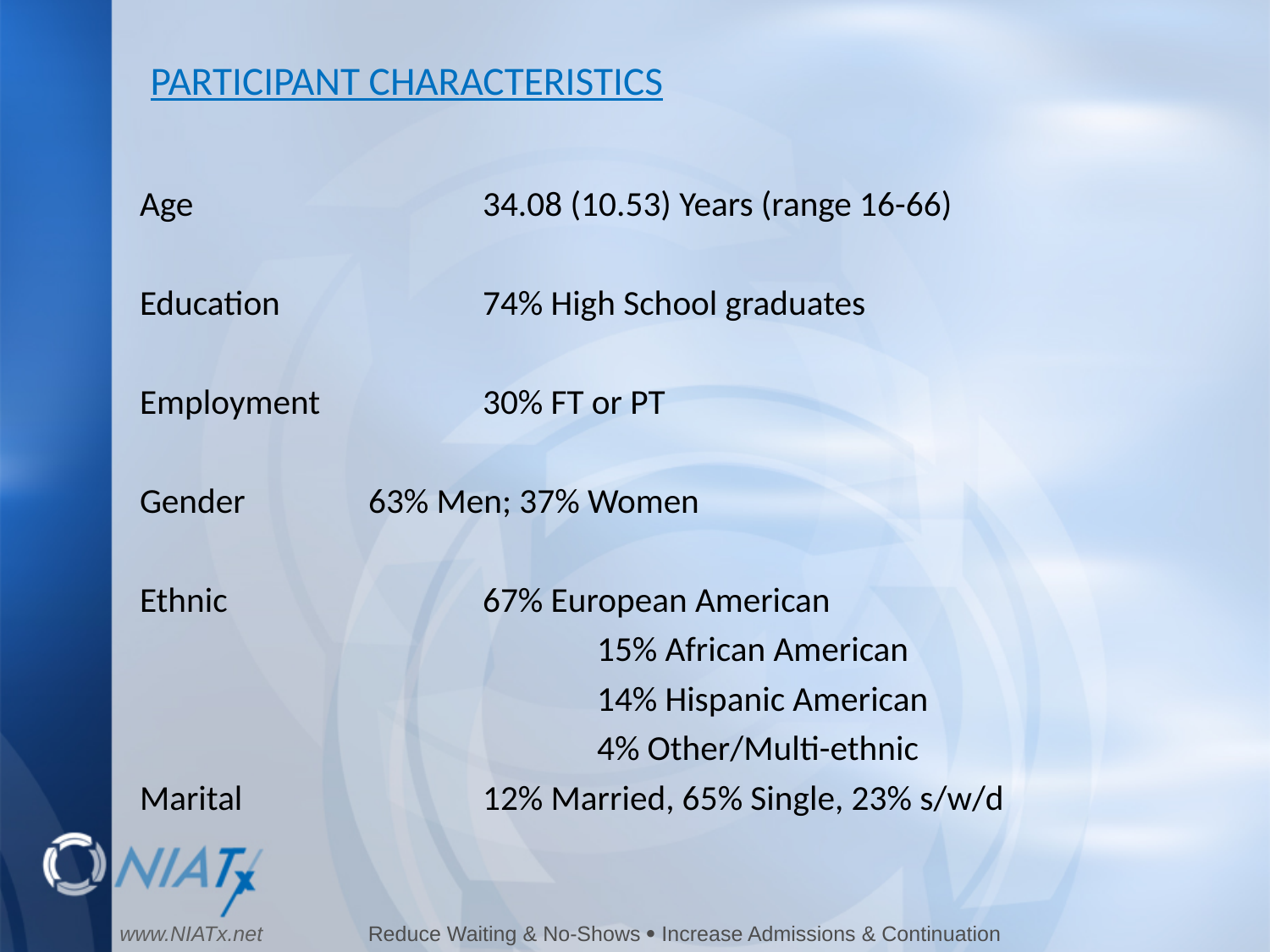

# PARTICIPANT CHARACTERISTICS
Age			34.08 (10.53) Years (range 16-66)

Education		74% High School graduates

Employment		30% FT or PT

Gender		63% Men; 37% Women

Ethnic 			67% European American
				15% African American
				14% Hispanic American
				4% Other/Multi-ethnic
Marital			12% Married, 65% Single, 23% s/w/d